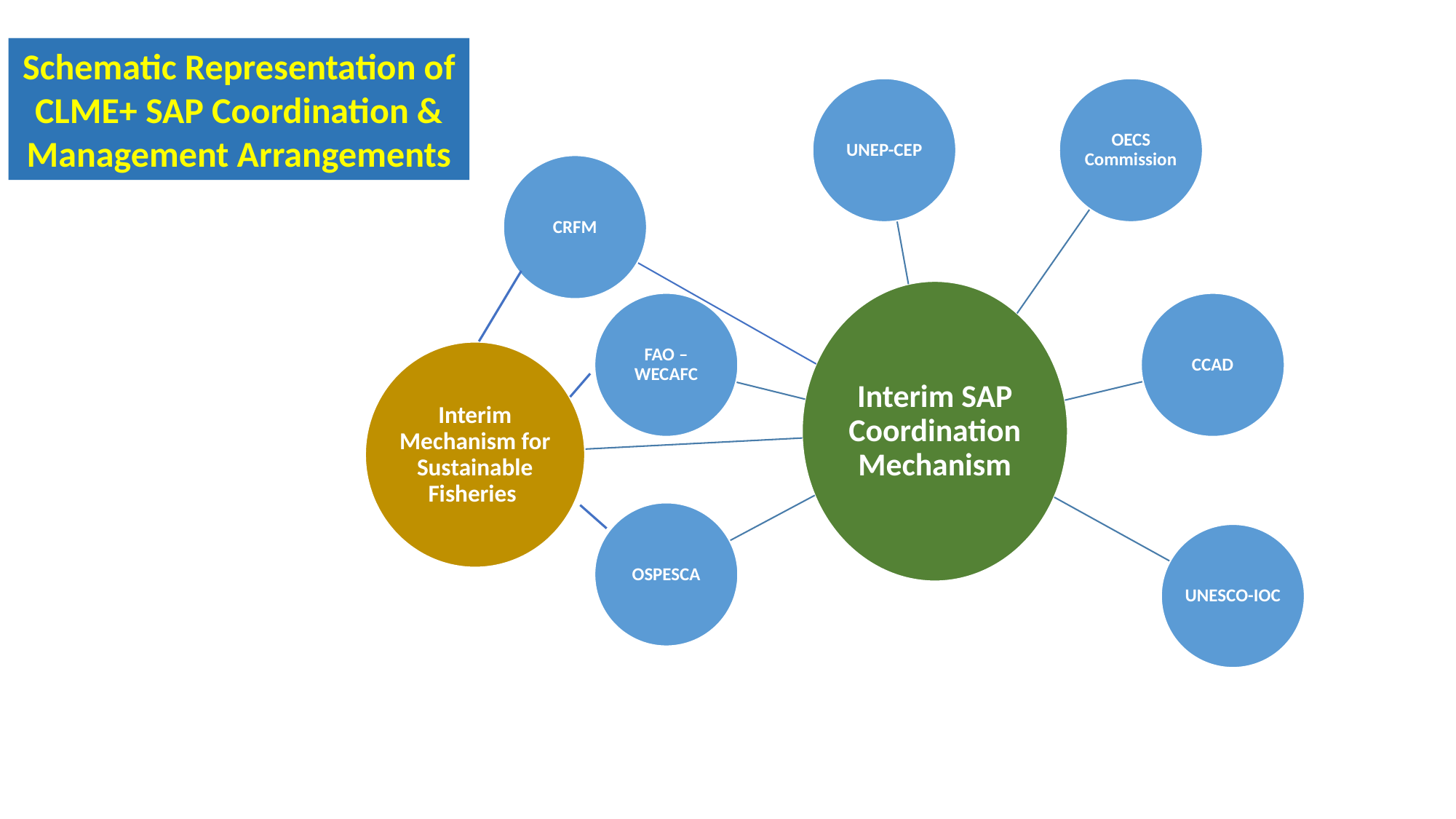

Schematic Representation of CLME+ SAP Coordination & Management Arrangements
Interim SAP Coordination Mechanism

UNEP-CEP

OECS Commission

CCAD

Interim Mechanism for Sustainable Fisheries

CRFM

OSPESCA

FAO – WECAFC

UNESCO-IOC